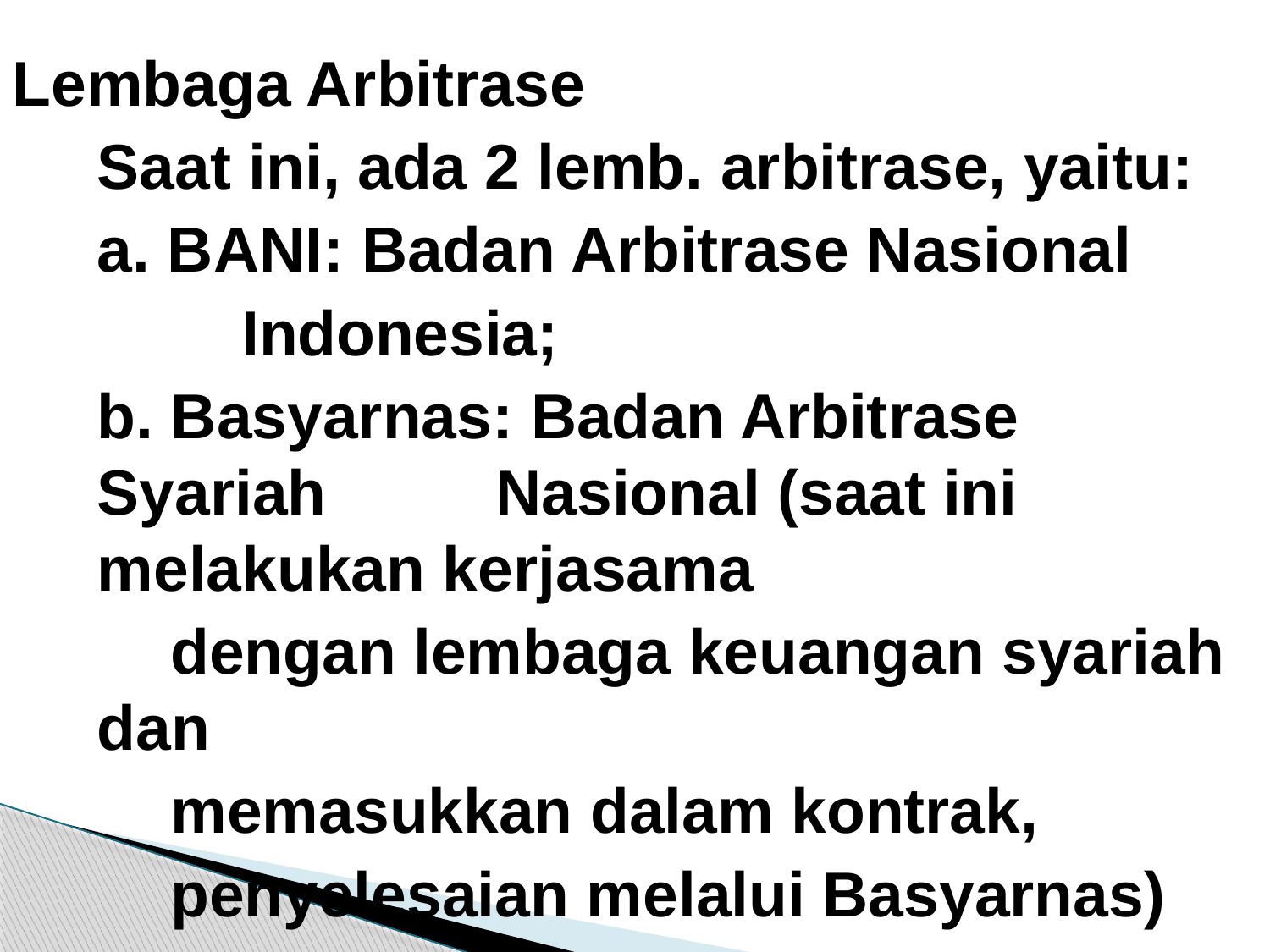

Lembaga Arbitrase
	Saat ini, ada 2 lemb. arbitrase, yaitu:
	a. BANI: Badan Arbitrase Nasional
       	 Indonesia;
	b. Basyarnas: Badan Arbitrase Syariah   	 Nasional (saat ini melakukan kerjasama
         dengan lembaga keuangan syariah dan
         memasukkan dalam kontrak,
         penyelesaian melalui Basyarnas)